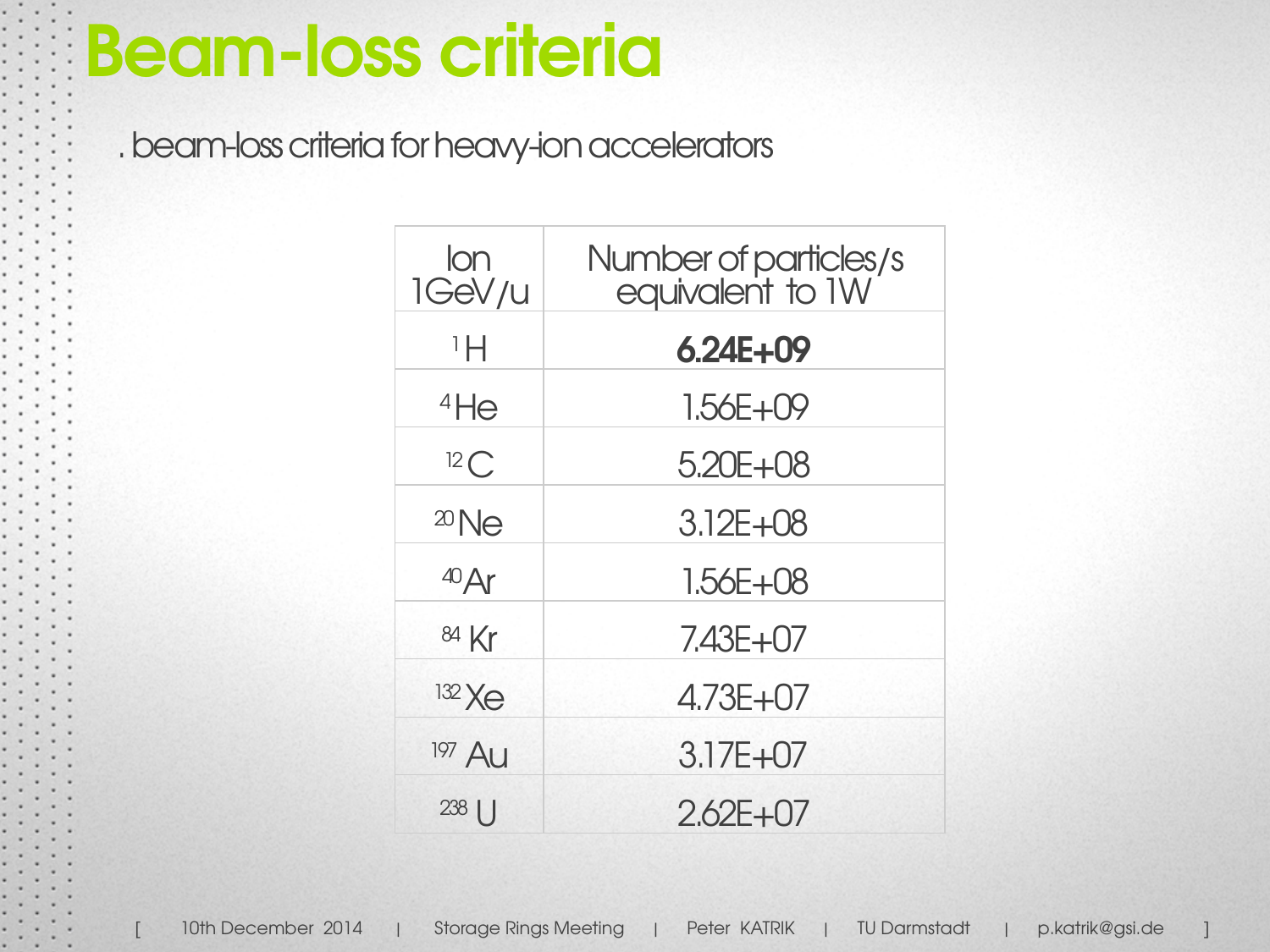

Beam-loss criteria
. beam-loss criteria for heavy-ion accelerators
| Ion 1GeV/u | Number of particles/s equivalent to 1W |
| --- | --- |
| 1 H | 6.24E+09 |
| 4 He | 1.56E+09 |
| 12 C | 5.20E+08 |
| 20 Ne | 3.12E+08 |
| 40Ar | 1.56E+08 |
| 84 Kr | 7.43E+07 |
| 132 Xe | 4.73E+07 |
| 197 Au | 3.17E+07 |
| 238 U | 2.62E+07 |
[        10th December  2014       |       Storage Rings Meeting      |      Peter  KATRIK      |      TU Darmstadt       |      p.katrik@gsi.de        ]